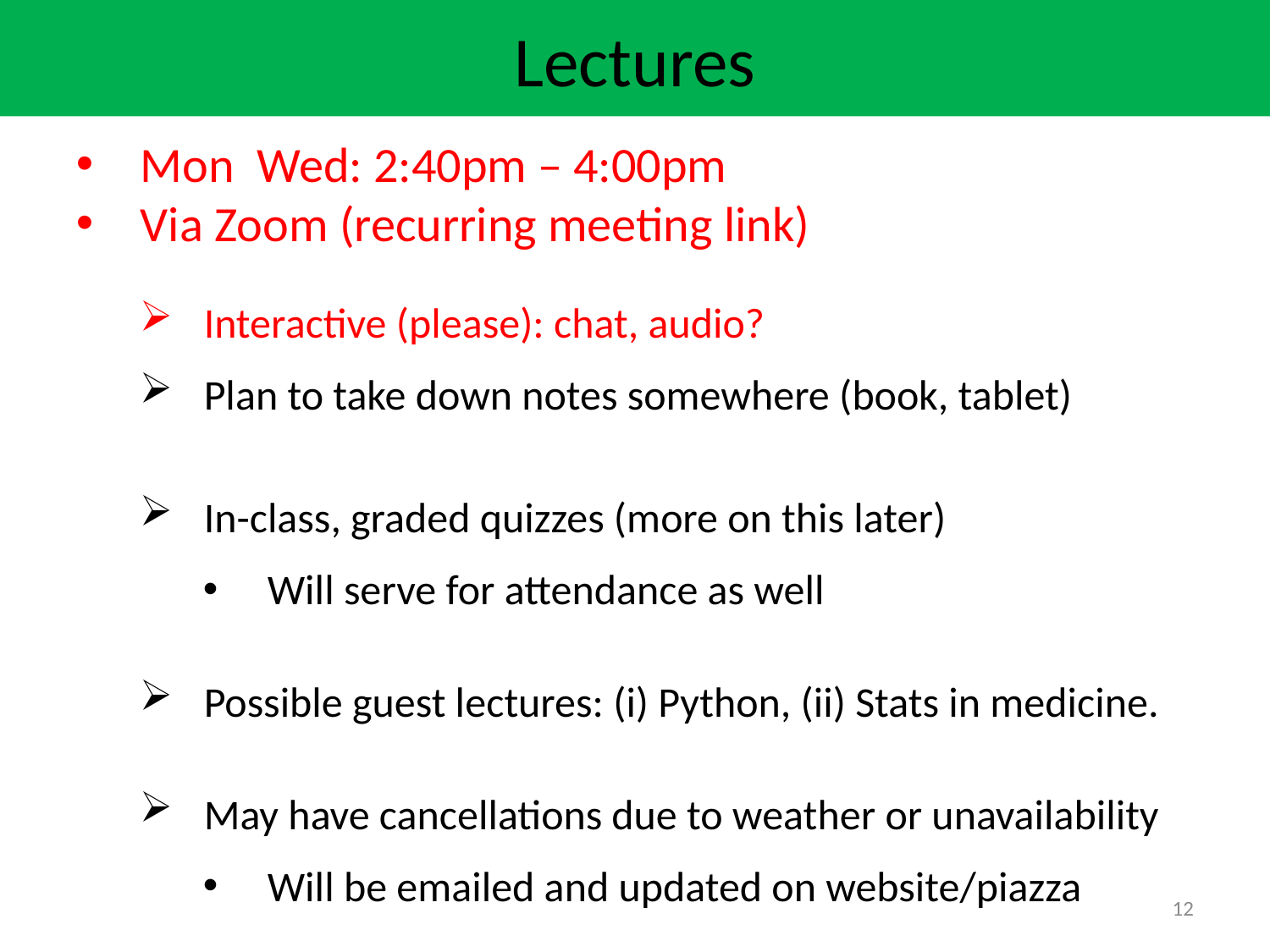

Lectures
Mon  Wed: 2:40pm – 4:00pm
Via Zoom (recurring meeting link)
Interactive (please): chat, audio?
Plan to take down notes somewhere (book, tablet)
In-class, graded quizzes (more on this later)
Will serve for attendance as well
Possible guest lectures: (i) Python, (ii) Stats in medicine.
May have cancellations due to weather or unavailability
Will be emailed and updated on website/piazza
12